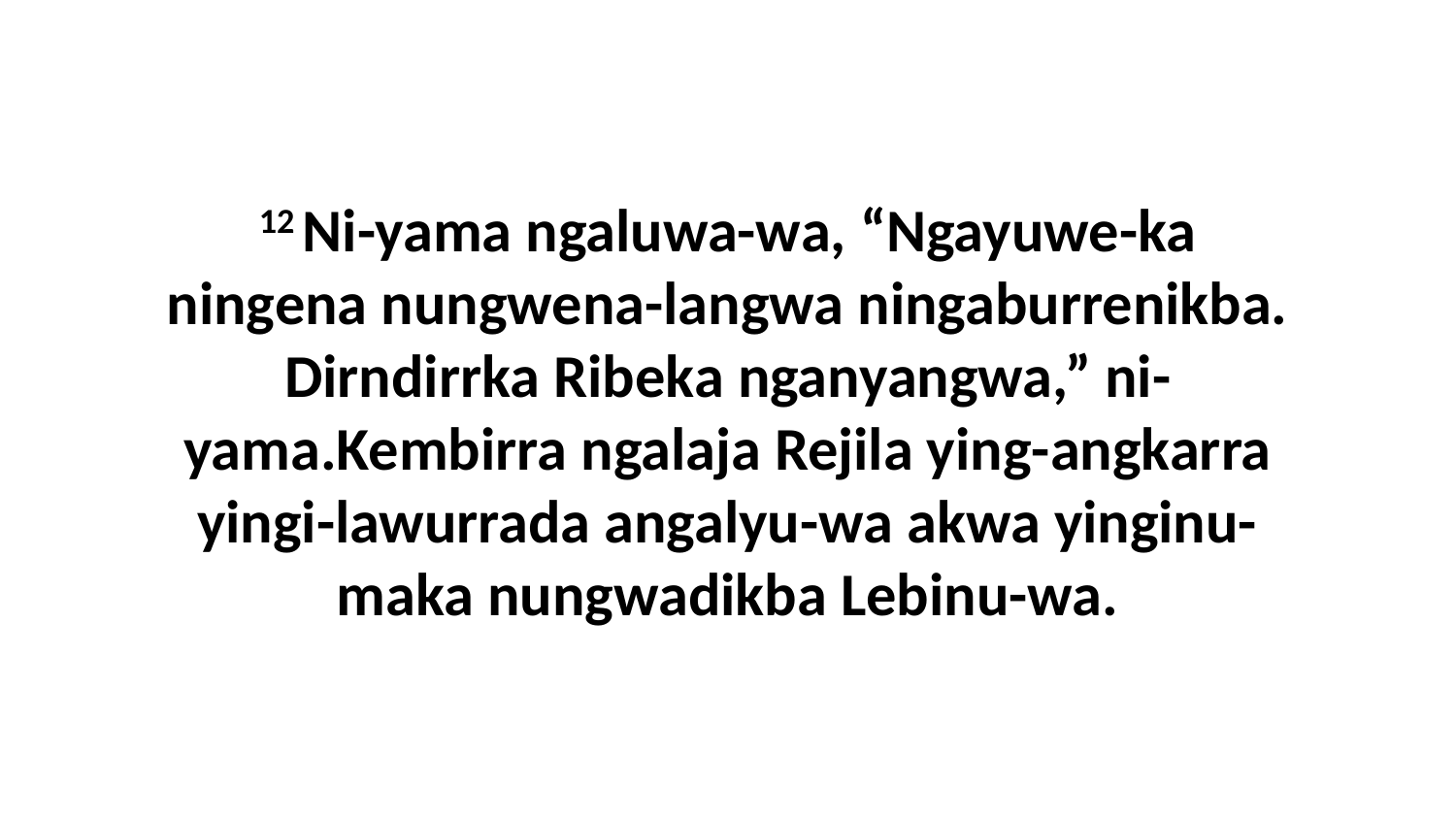

12 Ni-yama ngaluwa-wa, “Ngayuwe-ka ningena nungwena-langwa ningaburrenikba. Dirndirrka Ribeka nganyangwa,” ni-yama.Kembirra ngalaja Rejila ying-angkarra yingi-lawurrada angalyu-wa akwa yinginu-maka nungwadikba Lebinu-wa.